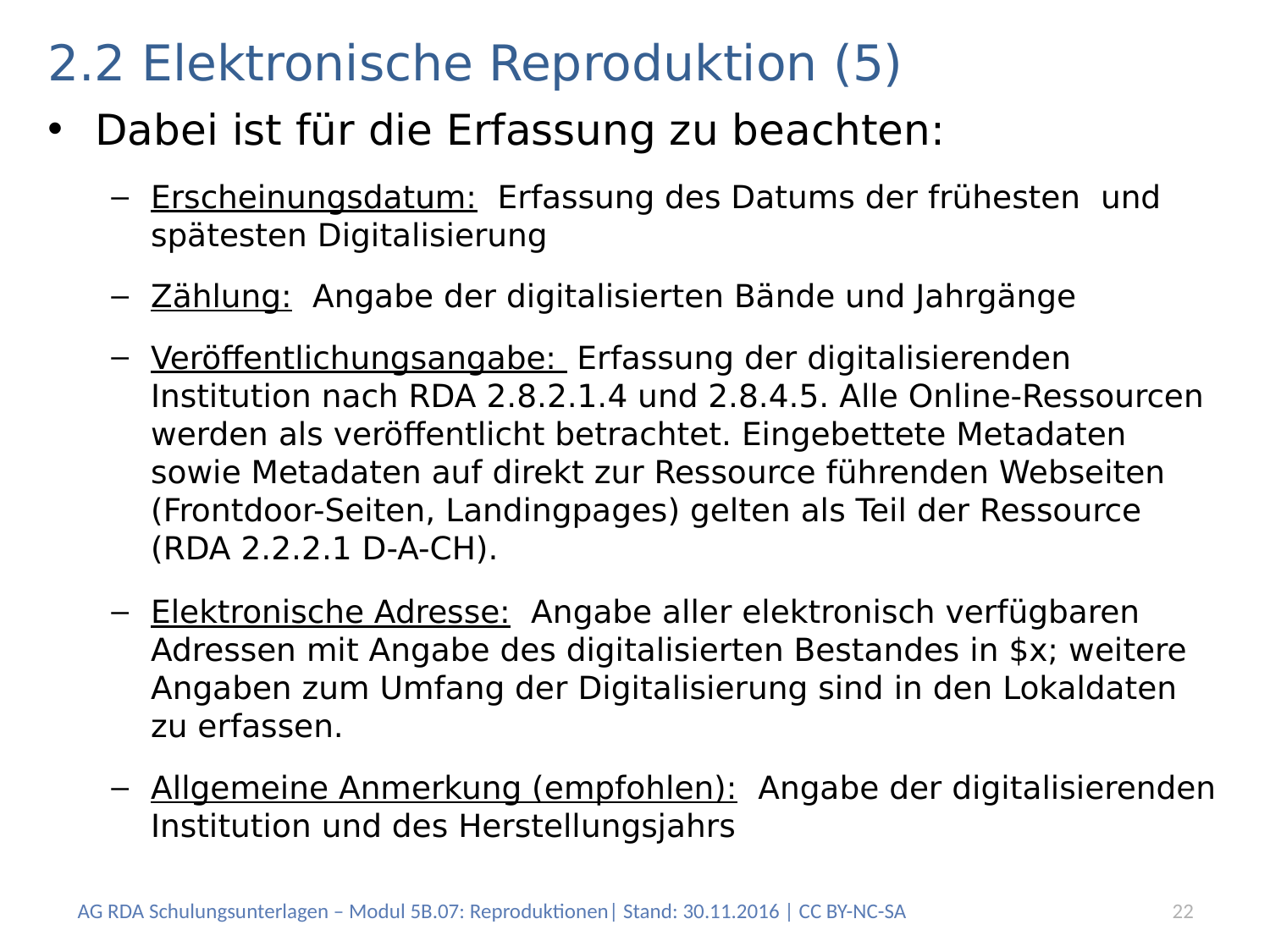

# 2.2 Elektronische Reproduktion (5)
Dabei ist für die Erfassung zu beachten:
Erscheinungsdatum:  Erfassung des Datums der frühesten  und spätesten Digitalisierung
Zählung:  Angabe der digitalisierten Bände und Jahrgänge
Veröffentlichungsangabe:  Erfassung der digitalisierenden Institution nach RDA 2.8.2.1.4 und 2.8.4.5. Alle Online-Ressourcen werden als veröffentlicht betrachtet. Eingebettete Metadaten sowie Metadaten auf direkt zur Ressource führenden Webseiten (Frontdoor-Seiten, Landingpages) gelten als Teil der Ressource (RDA 2.2.2.1 D-A-CH).

Elektronische Adresse:  Angabe aller elektronisch verfügbaren Adressen mit Angabe des digitalisierten Bestandes in $x; weitere Angaben zum Umfang der Digitalisierung sind in den Lokaldaten zu erfassen.
Allgemeine Anmerkung (empfohlen):  Angabe der digitalisierenden Institution und des Herstellungsjahrs

AG RDA Schulungsunterlagen – Modul 5B.07: Reproduktionen| Stand: 30.11.2016 | CC BY-NC-SA
22